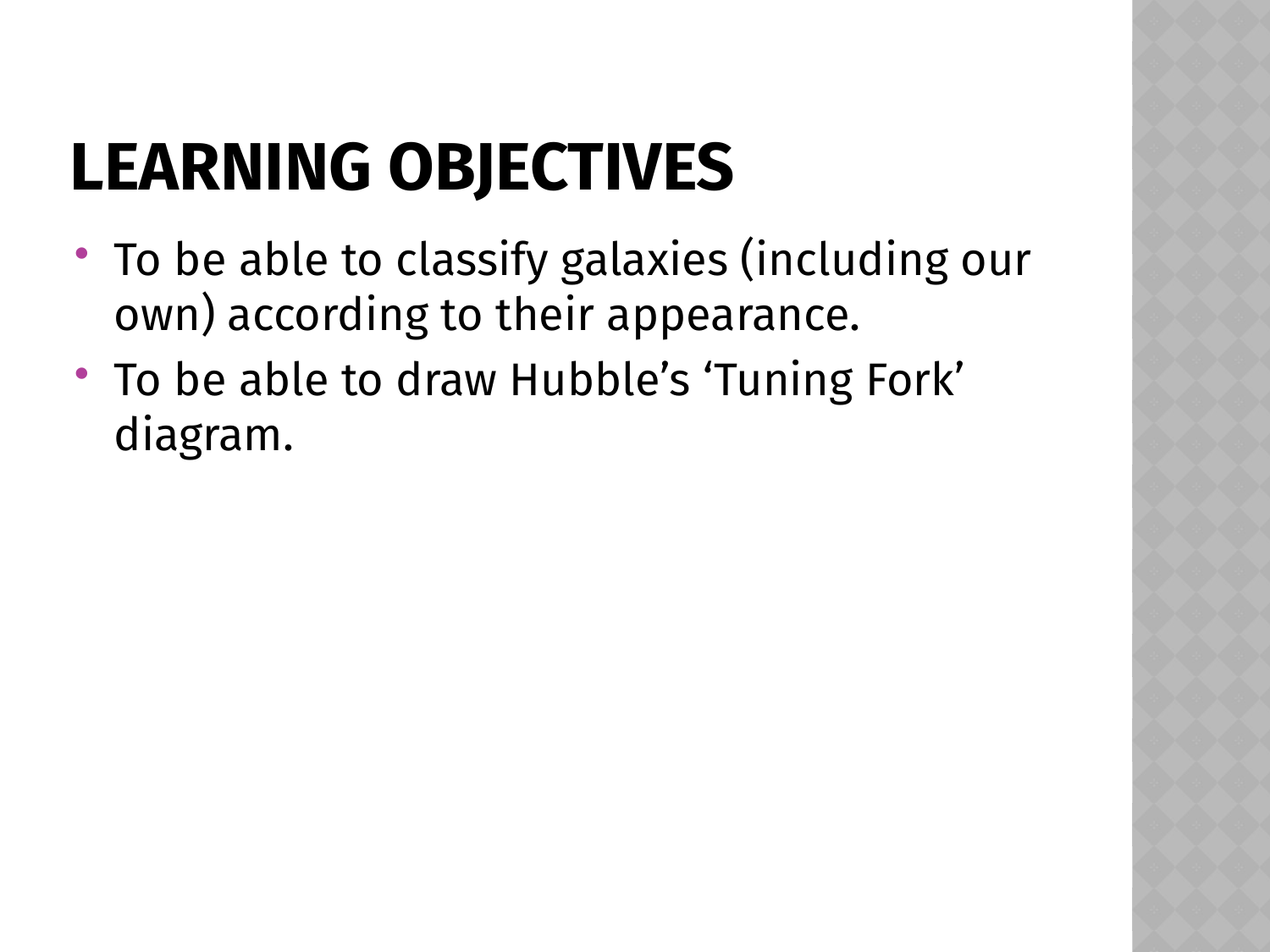

# Learning Objectives
To be able to classify galaxies (including our own) according to their appearance.
To be able to draw Hubble’s ‘Tuning Fork’ diagram.